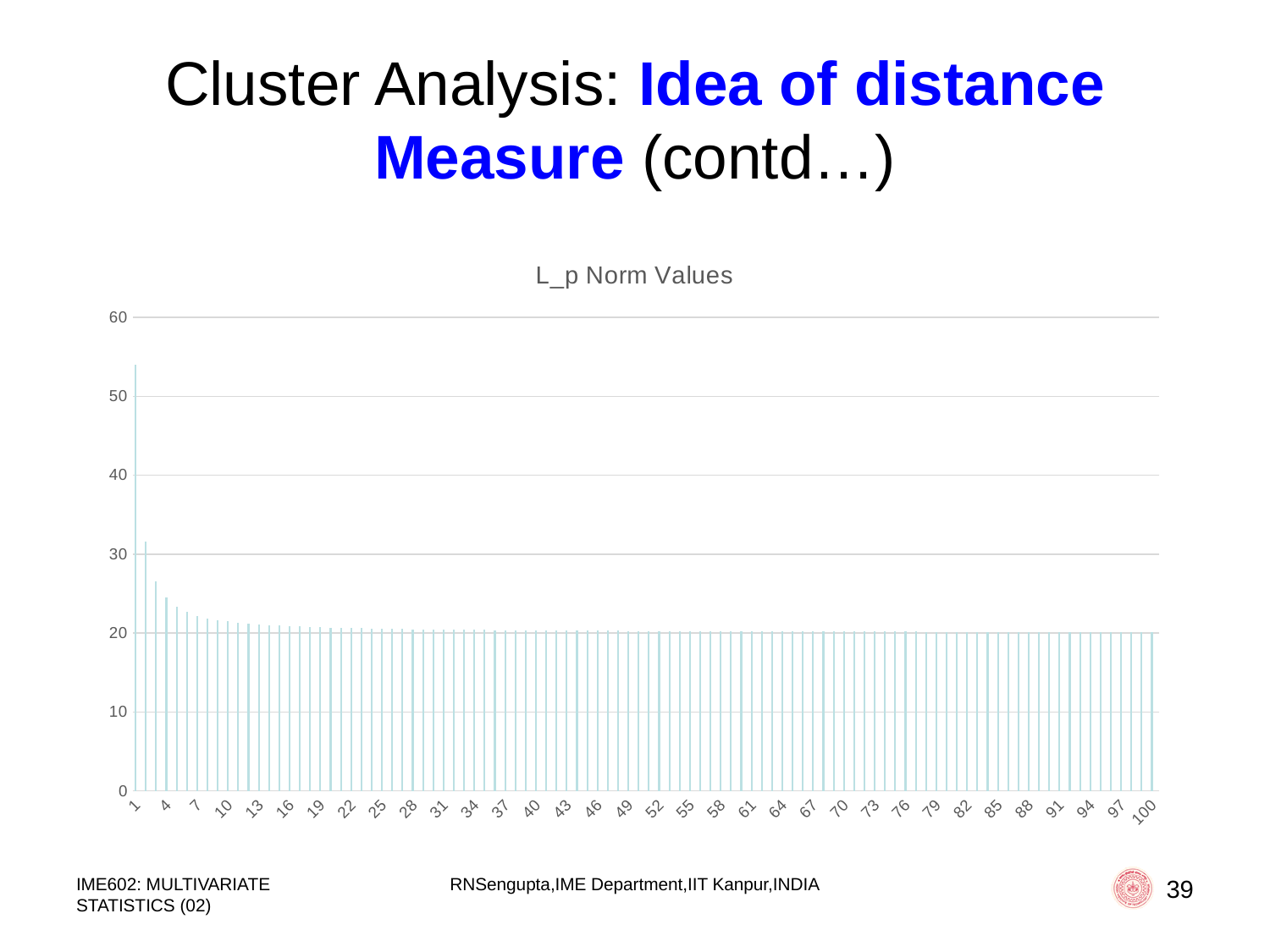

# Cluster Analysis: Idea of distance Measure (contd…)

### Chart: L_p Norm Values

| Category |  |  |  |
|---|---|---|---|
IME602: MULTIVARIATE STATISTICS (02)
RNSengupta,IME Department,IIT Kanpur,INDIA
39